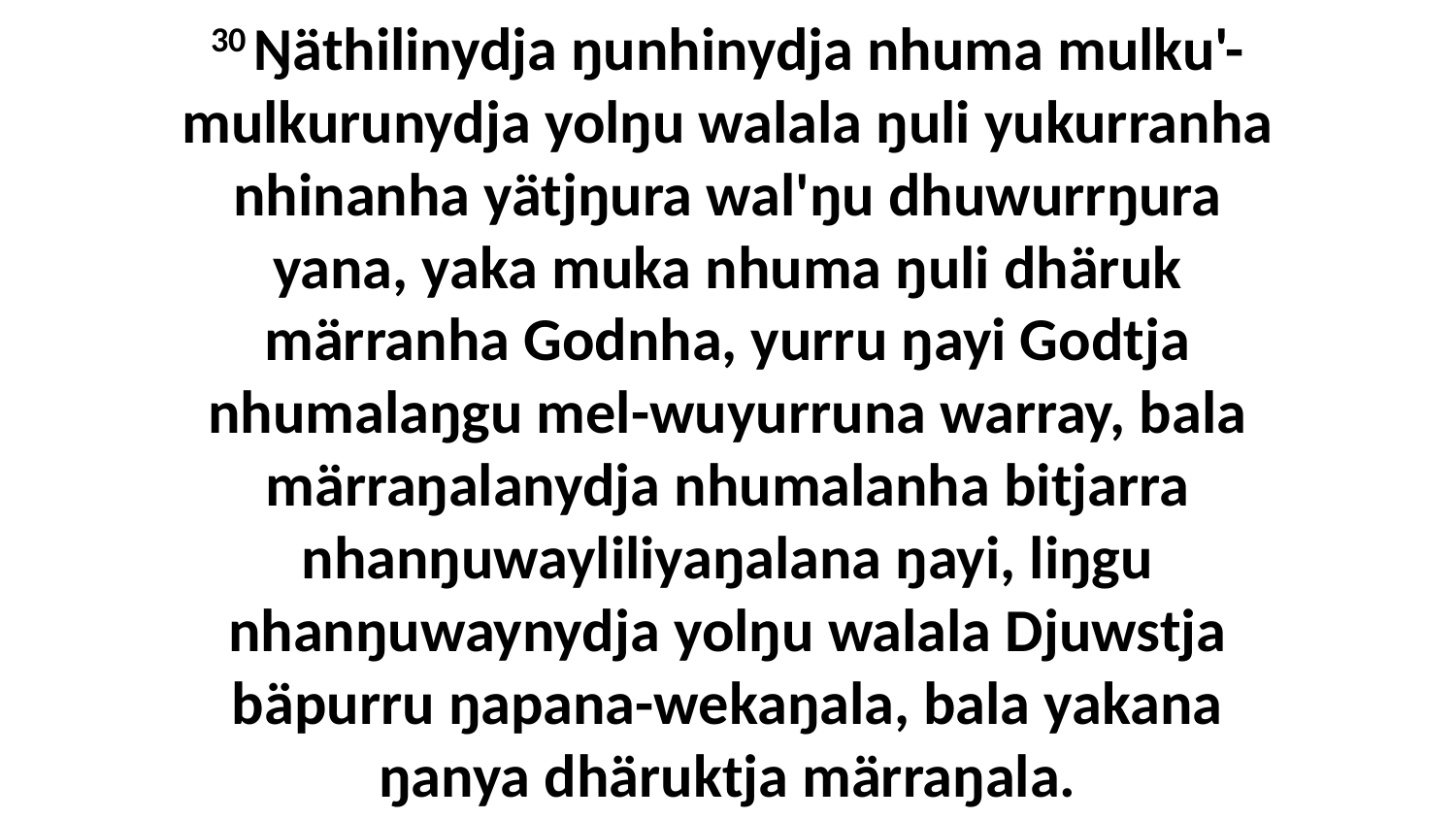

30 Ŋäthilinydja ŋunhinydja nhuma mulku'-mulkurunydja yolŋu walala ŋuli yukurranha nhinanha yätjŋura wal'ŋu dhuwurrŋura yana, yaka muka nhuma ŋuli dhäruk märranha Godnha, yurru ŋayi Godtja nhumalaŋgu mel-wuyurruna warray, bala märraŋalanydja nhumalanha bitjarra nhanŋuwayliliyaŋalana ŋayi, liŋgu nhanŋuwaynydja yolŋu walala Djuwstja bäpurru ŋapana-wekaŋala, bala yakana ŋanya dhäruktja märraŋala.